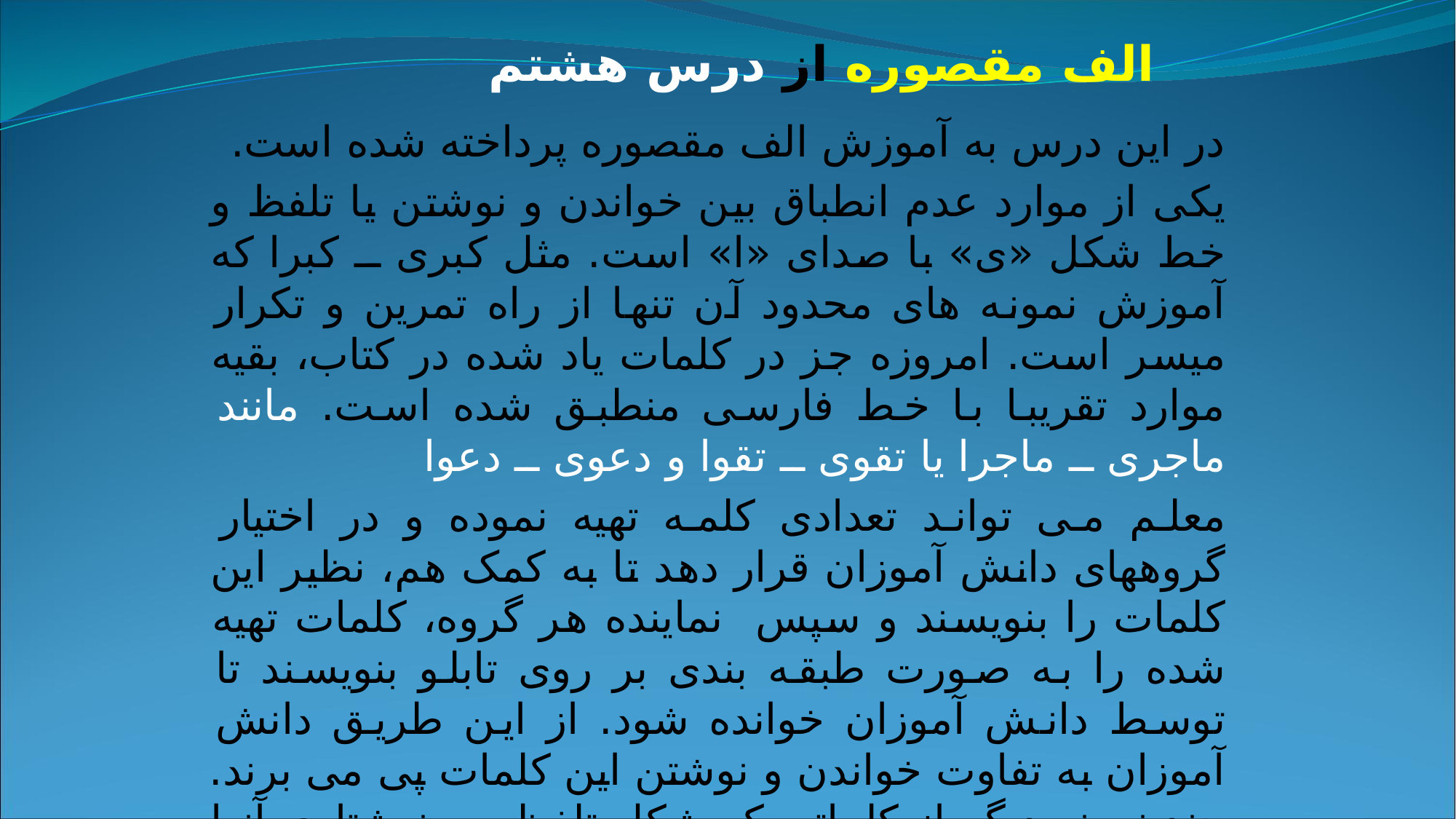

# الف مقصوره از درس هشتم
در این درس به آموزش الف مقصوره پرداخته شده است.
یکی از موارد عدم انطباق بین خواندن و نوشتن یا تلفظ و خط شکل «ی» با صدای «ا» است. مثل کبری ــ کبرا که آموزش نمونه های محدود آن تنها از راه تمرین و تکرار میسر است. امروزه جز در کلمات یاد شده در کتاب، بقیه موارد تقریبا با خط فارسی منطبق شده است. مانند ماجری ــ ماجرا یا تقوی ــ تقوا و دعوی ــ دعوا
معلم می تواند تعدادی کلمه تهیه نموده و در اختیار گروههای دانش آموزان قرار دهد تا به کمک هم، نظیر این کلمات را بنویسند و سپس  نماینده هر گروه، کلمات تهیه شده را به صورت طبقه بندی بر روی تابلو بنویسند تا توسط دانش آموزان خوانده شود. از این طریق دانش آموزان به تفاوت خواندن و نوشتن این کلمات پی می برند. چند نمونه دیگر از کلماتی که شکل تلفظی و نوشتاری آنها تفاوت دارد، مانند: حتی، موسی، سفلی، عظمی، وسطی، عقبی